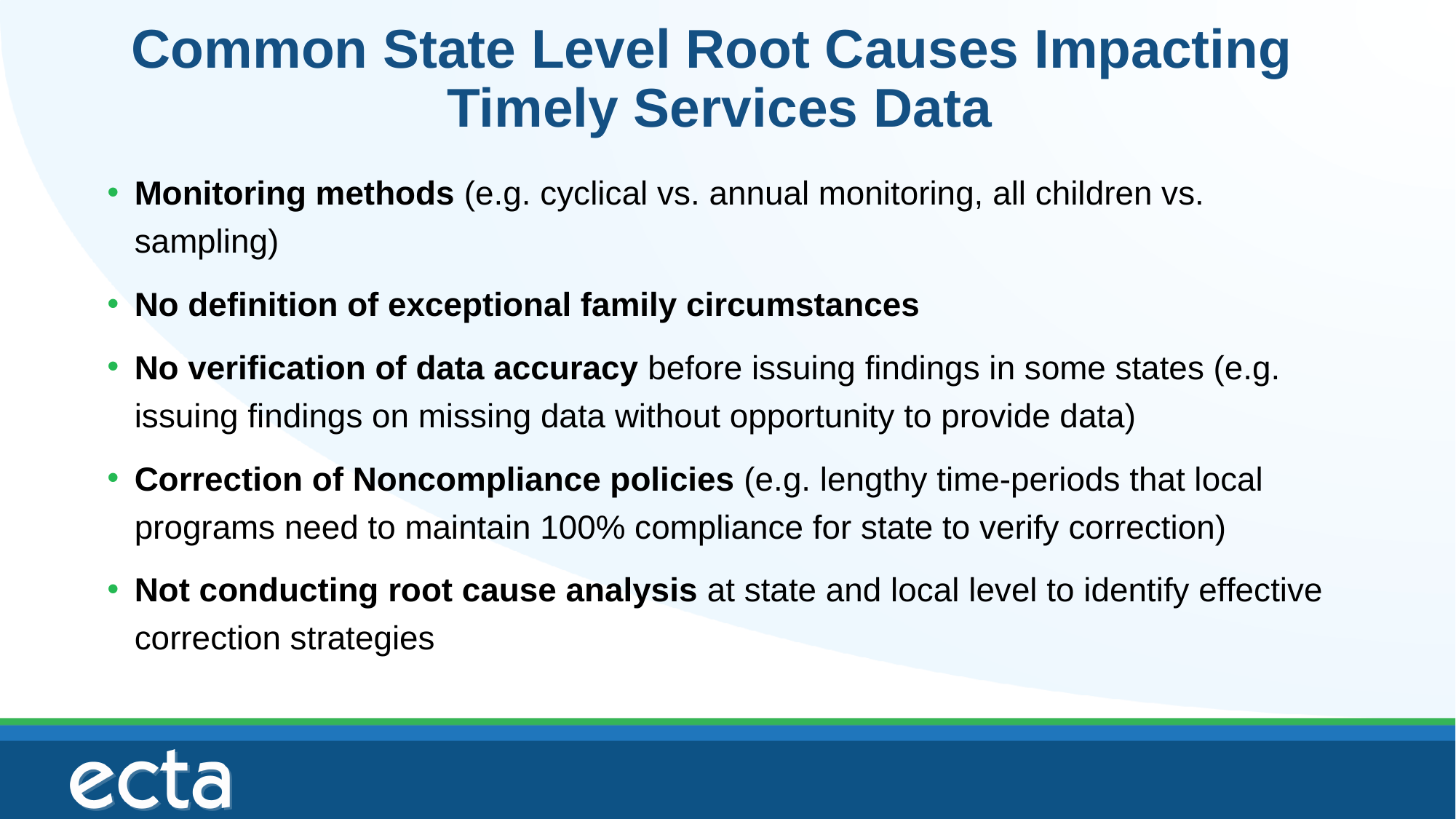

# Common State Level Root Causes Impacting  Timely Services Data
Monitoring methods (e.g. cyclical vs. annual monitoring, all children vs. sampling)
No definition of exceptional family circumstances
No verification of data accuracy before issuing findings in some states (e.g. issuing findings on missing data without opportunity to provide data)
Correction of Noncompliance policies (e.g. lengthy time-periods that local programs need to maintain 100% compliance for state to verify correction)
Not conducting root cause analysis at state and local level to identify effective correction strategies